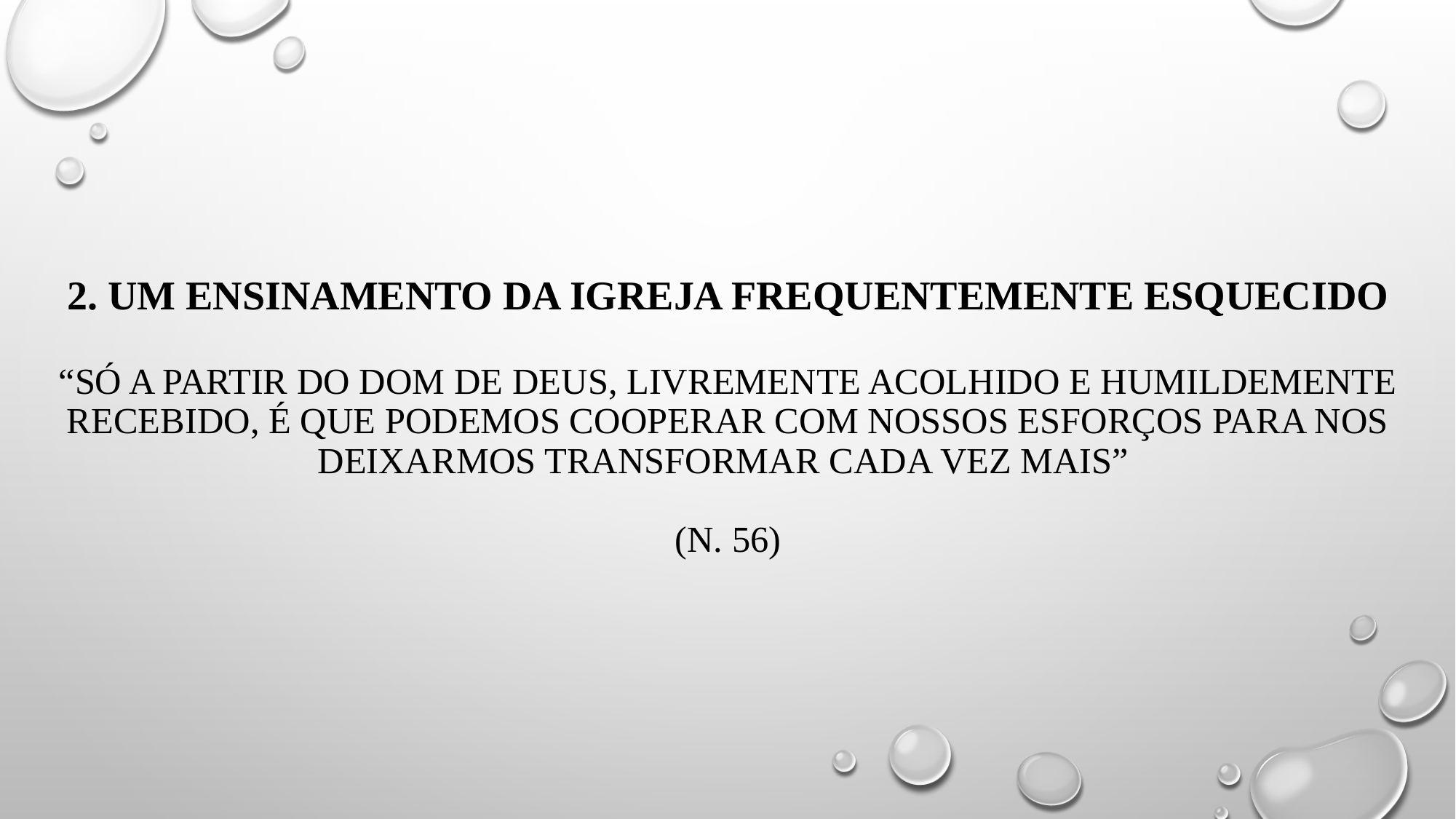

# 2. um ensinamento da igreja frequentemente esquecido “só a partir do dom de deus, livremente acolhido e humildemente recebido, é que podemos cooperar com nossos esforços para nos deixarmos transformar cada vez mais” (n. 56)